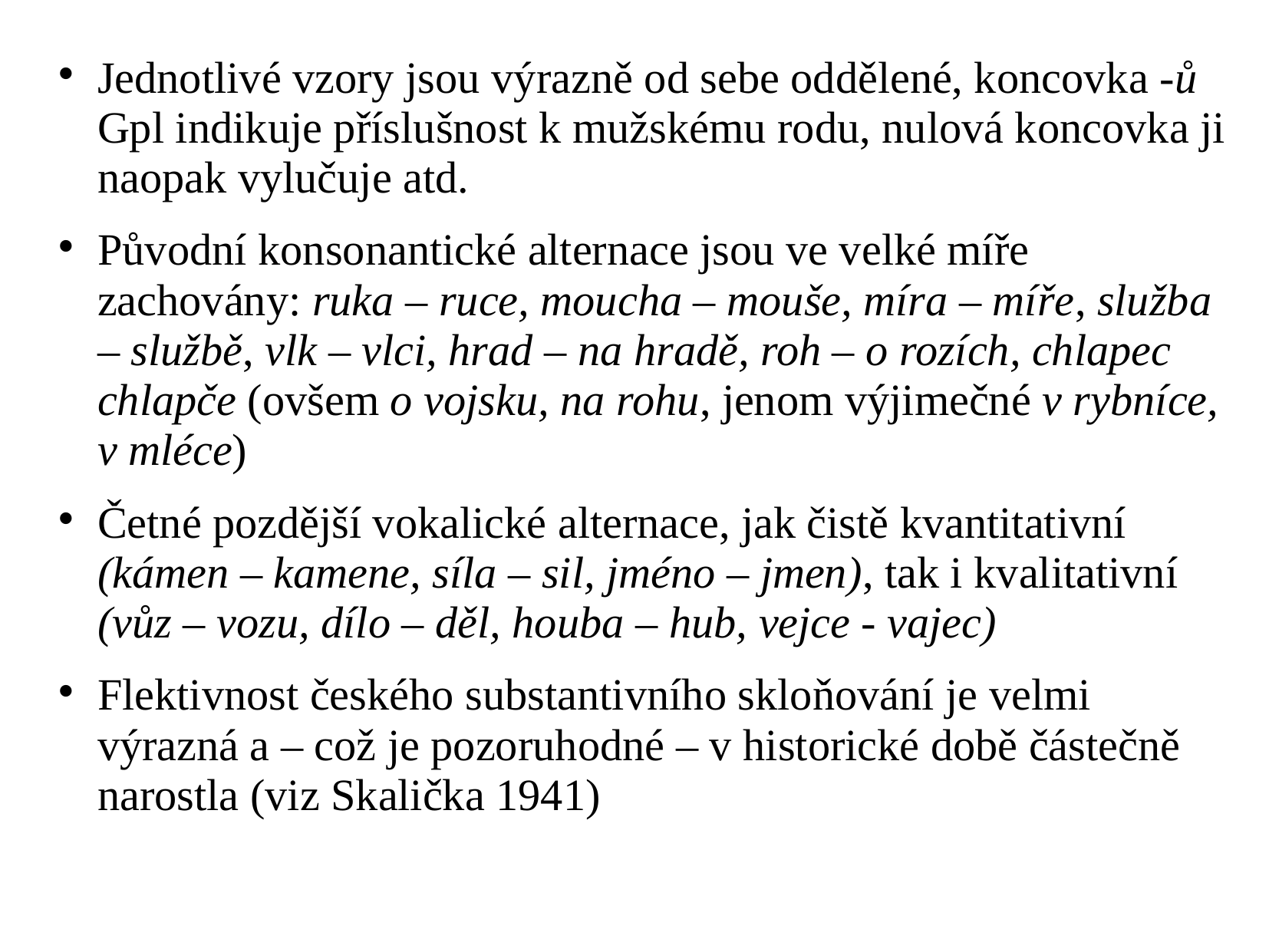

Jednotlivé vzory jsou výrazně od sebe oddělené, koncovka -ů Gpl indikuje příslušnost k mužskému rodu, nulová koncovka ji naopak vylučuje atd.
Původní konsonantické alternace jsou ve velké míře zachovány: ruka – ruce, moucha – mouše, míra – míře, služba – službě, vlk – vlci, hrad – na hradě, roh – o rozích, chlapec	chlapče (ovšem o vojsku, na rohu, jenom výjimečné v rybníce, v mléce)
Četné pozdější vokalické alternace, jak čistě kvantitativní (kámen – kamene, síla – sil, jméno – jmen), tak i kvalitativní (vůz – vozu, dílo – děl, houba – hub, vejce - vajec)
Flektivnost českého substantivního skloňování je velmi výrazná a – což je pozoruhodné – v historické době částečně narostla (viz Skalička 1941)